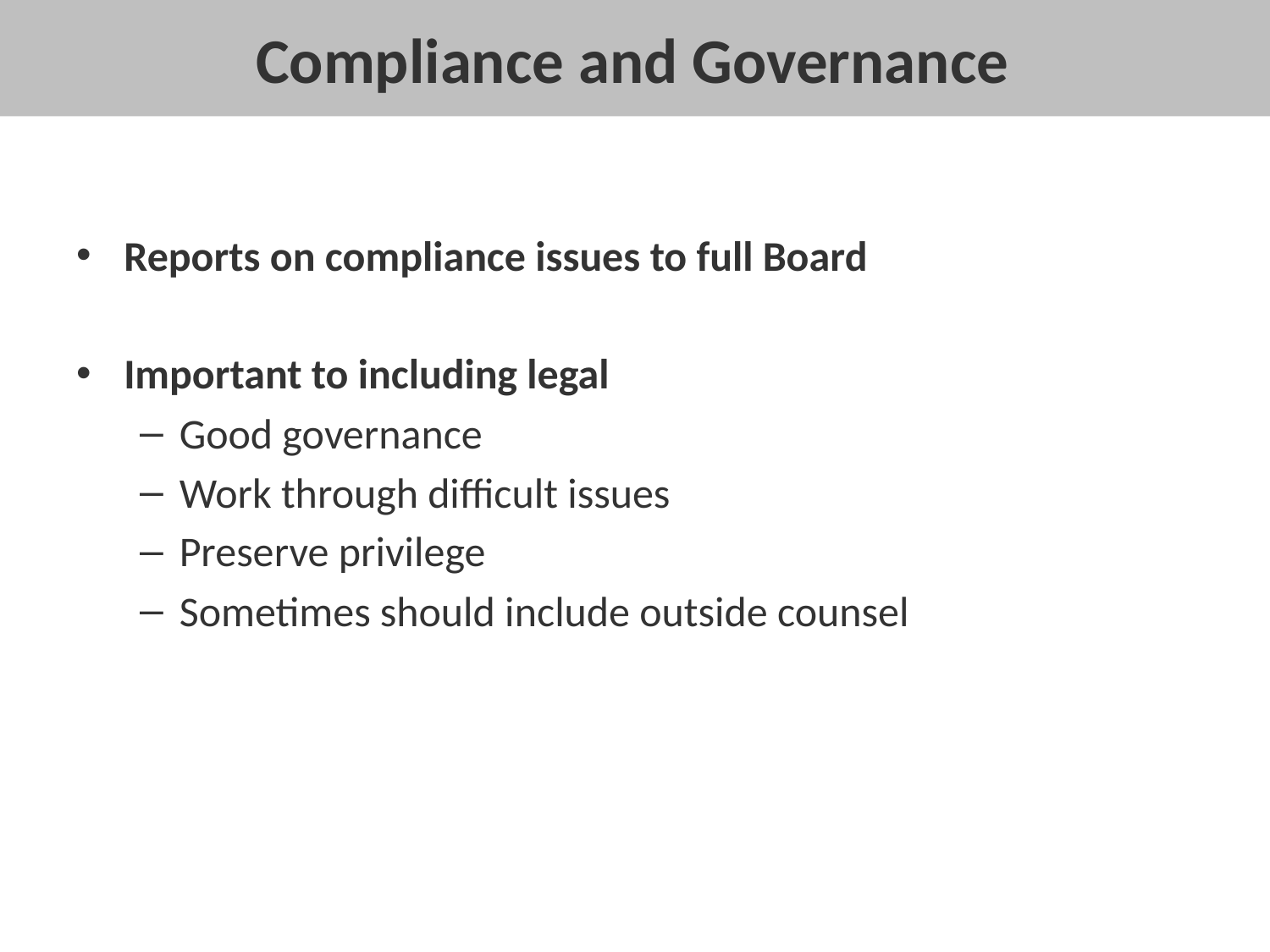

# Compliance and Governance
Reports on compliance issues to full Board

Important to including legal
Good governance
Work through difficult issues
Preserve privilege
Sometimes should include outside counsel